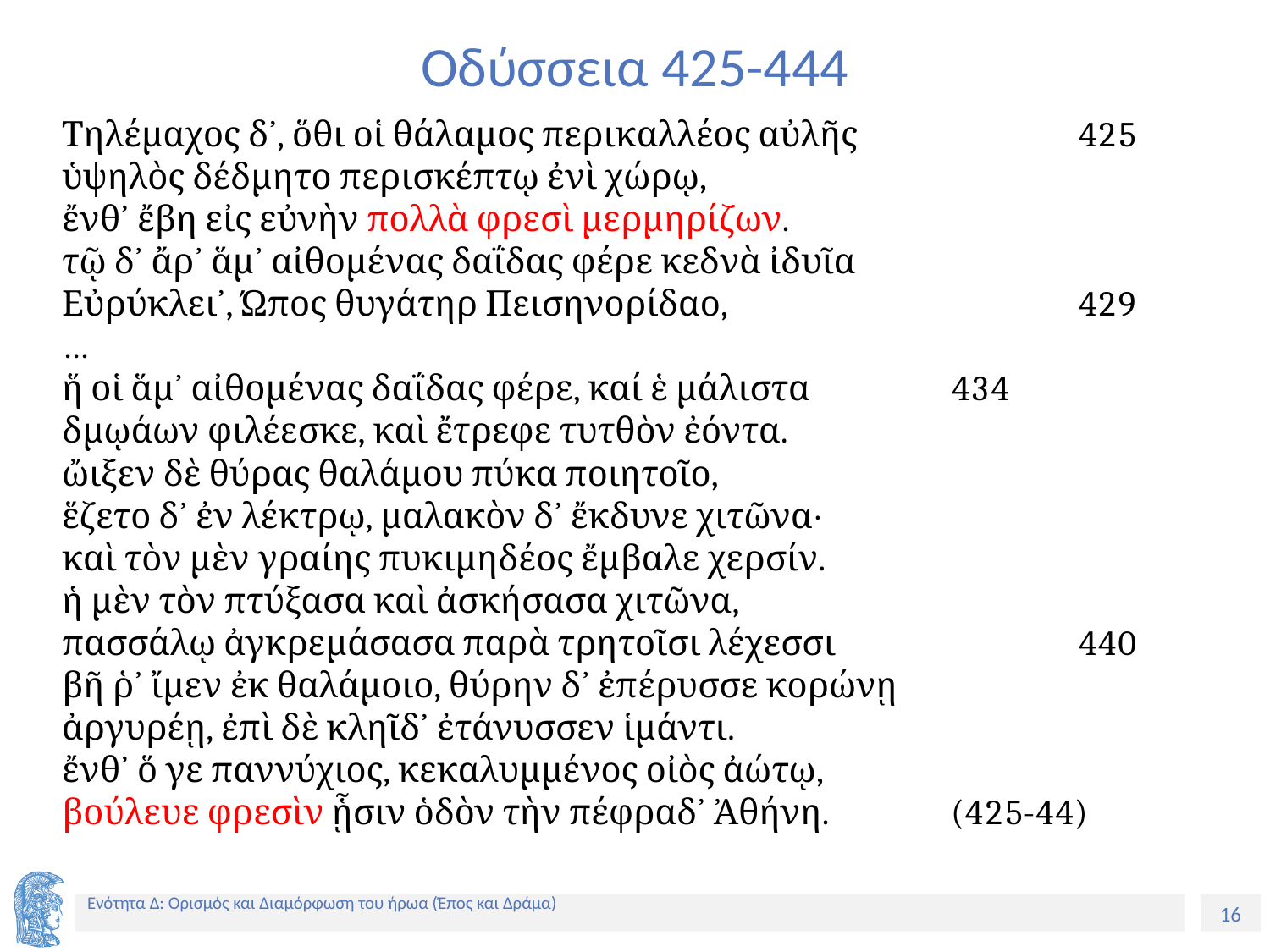

# Οδύσσεια 425-444
Τηλέμαχος δ᾽, ὅθι οἱ θάλαμος περικαλλέος αὐλῆς		425
ὑψηλὸς δέδμητο περισκέπτῳ ἐνὶ χώρῳ,
ἔνθ᾽ ἔβη εἰς εὐνὴν πολλὰ φρεσὶ μερμηρίζων.
τῷ δ᾽ ἄρ᾽ ἅμ᾽ αἰθομένας δαΐδας φέρε κεδνὰ ἰδυῖα
Εὐρύκλει᾽, Ώπος θυγάτηρ Πεισηνορίδαο,			429
…
ἥ οἱ ἅμ᾽ αἰθομένας δαΐδας φέρε, καί ἑ μάλιστα		434
δμῳάων φιλέεσκε, καὶ ἔτρεφε τυτθὸν ἐόντα.
ὤιξεν δὲ θύρας θαλάμου πύκα ποιητοῖο,
ἕζετο δ᾽ ἐν λέκτρῳ, μαλακὸν δ᾽ ἔκδυνε χιτῶνα·
καὶ τὸν μὲν γραίης πυκιμηδέος ἔμβαλε χερσίν.
ἡ μὲν τὸν πτύξασα καὶ ἀσκήσασα χιτῶνα,
πασσάλῳ ἀγκρεμάσασα παρὰ τρητοῖσι λέχεσσι		440
βῆ ῥ᾽ ἴμεν ἐκ θαλάμοιο, θύρην δ᾽ ἐπέρυσσε κορώνῃ
ἀργυρέῃ, ἐπὶ δὲ κληῖδ᾽ ἐτάνυσσεν ἱμάντι.
ἔνθ᾽ ὅ γε παννύχιος, κεκαλυμμένος οἰὸς ἀώτῳ,
βούλευε φρεσὶν ᾗσιν ὁδὸν τὴν πέφραδ᾽ Ἀθήνη. 	(425-44)